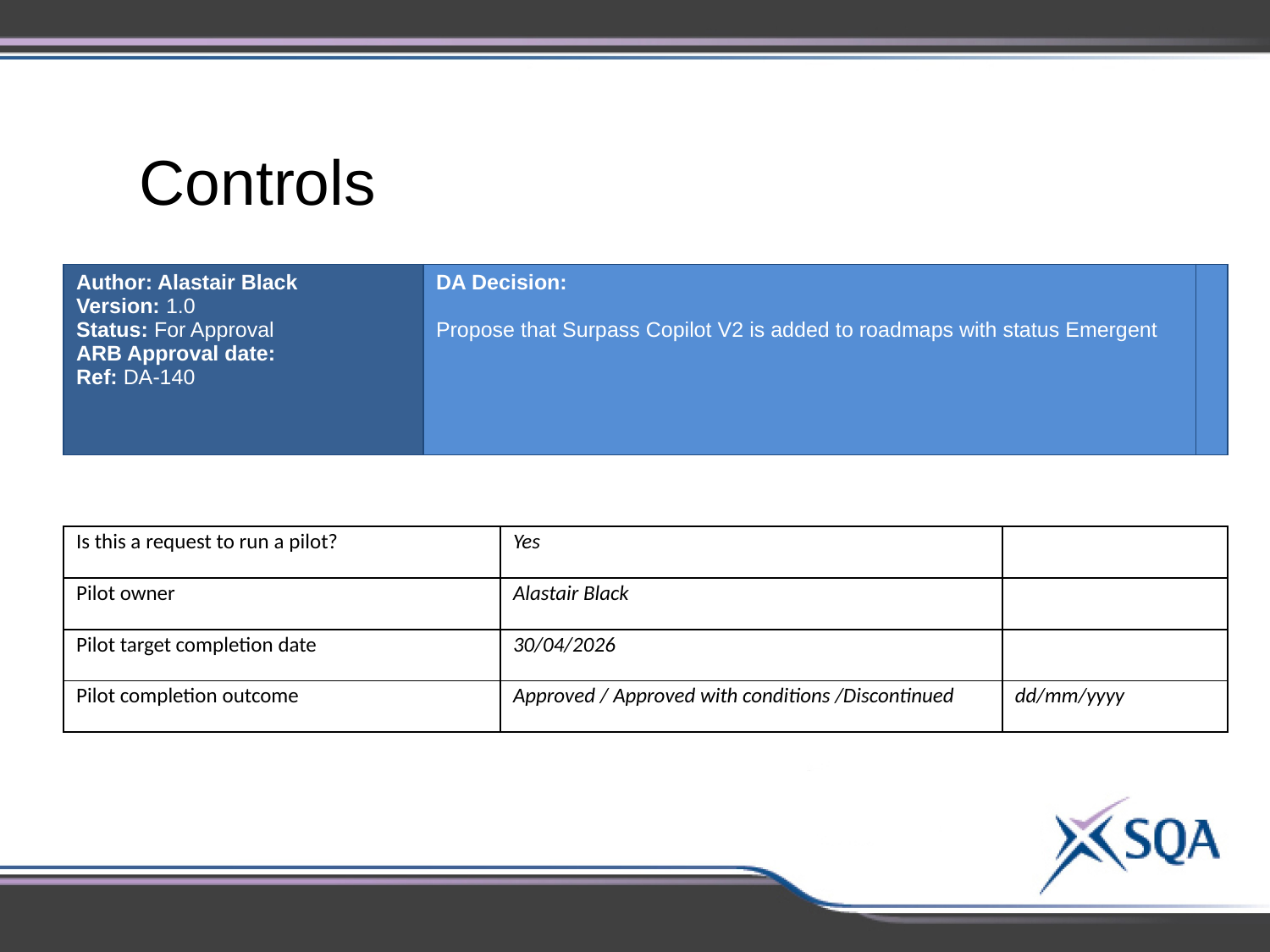

2
Controls
| Author: Alastair Black Version: 1.0  Status: For Approval ARB Approval date: Ref: DA-140 | DA Decision: Propose that Surpass Copilot V2 is added to roadmaps with status Emergent |  |
| --- | --- | --- |
| Is this a request to run a pilot? | Yes |  |
| --- | --- | --- |
| Pilot owner | Alastair Black |  |
| Pilot target completion date | 30/04/2026 |  |
| Pilot completion outcome | Approved / Approved with conditions /Discontinued | dd/mm/yyyy |